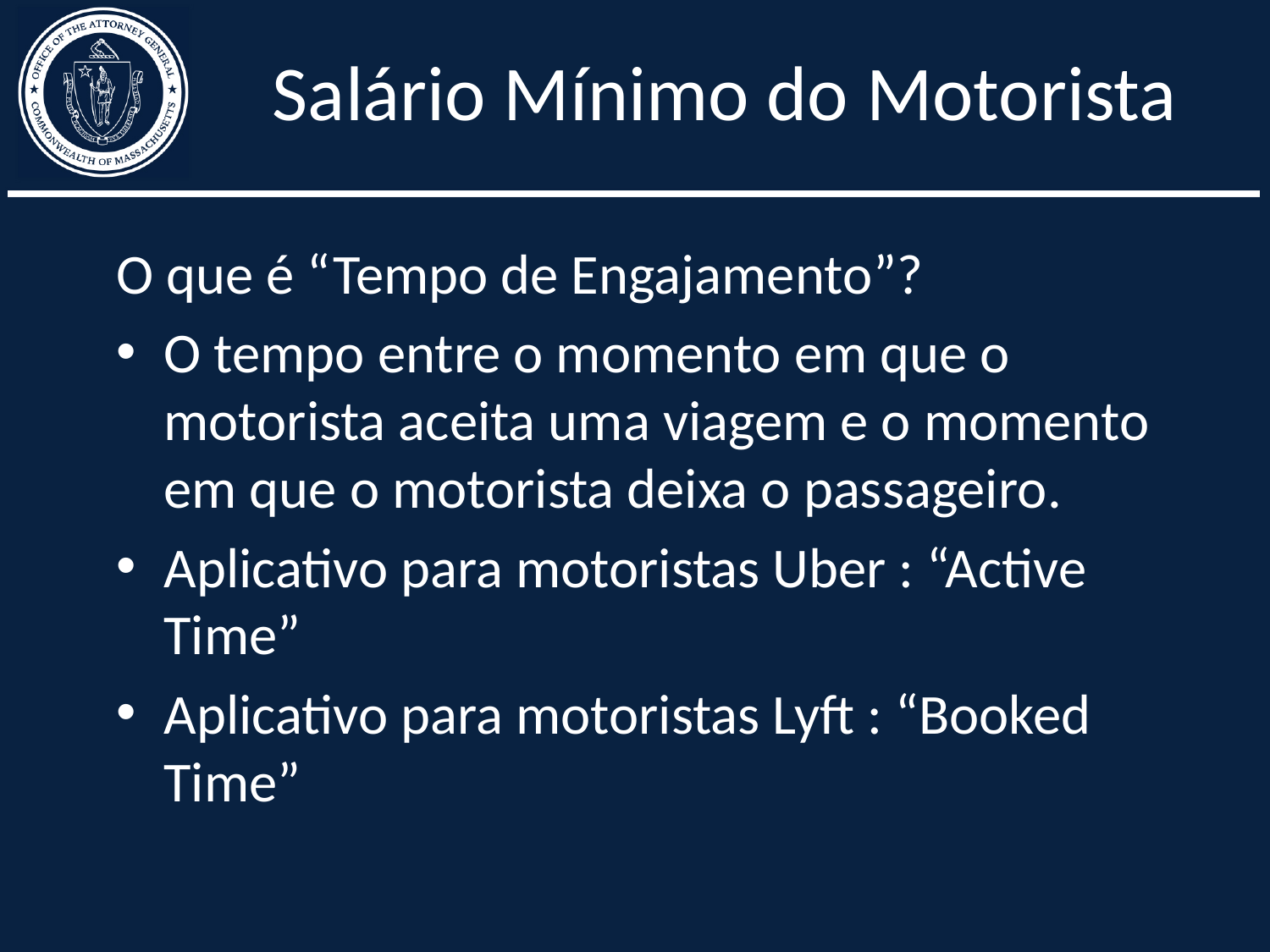

# Salário Mínimo do Motorista
O que é “Tempo de Engajamento”?
O tempo entre o momento em que o motorista aceita uma viagem e o momento em que o motorista deixa o passageiro.
Aplicativo para motoristas Uber : “Active Time”
Aplicativo para motoristas Lyft : “Booked Time”